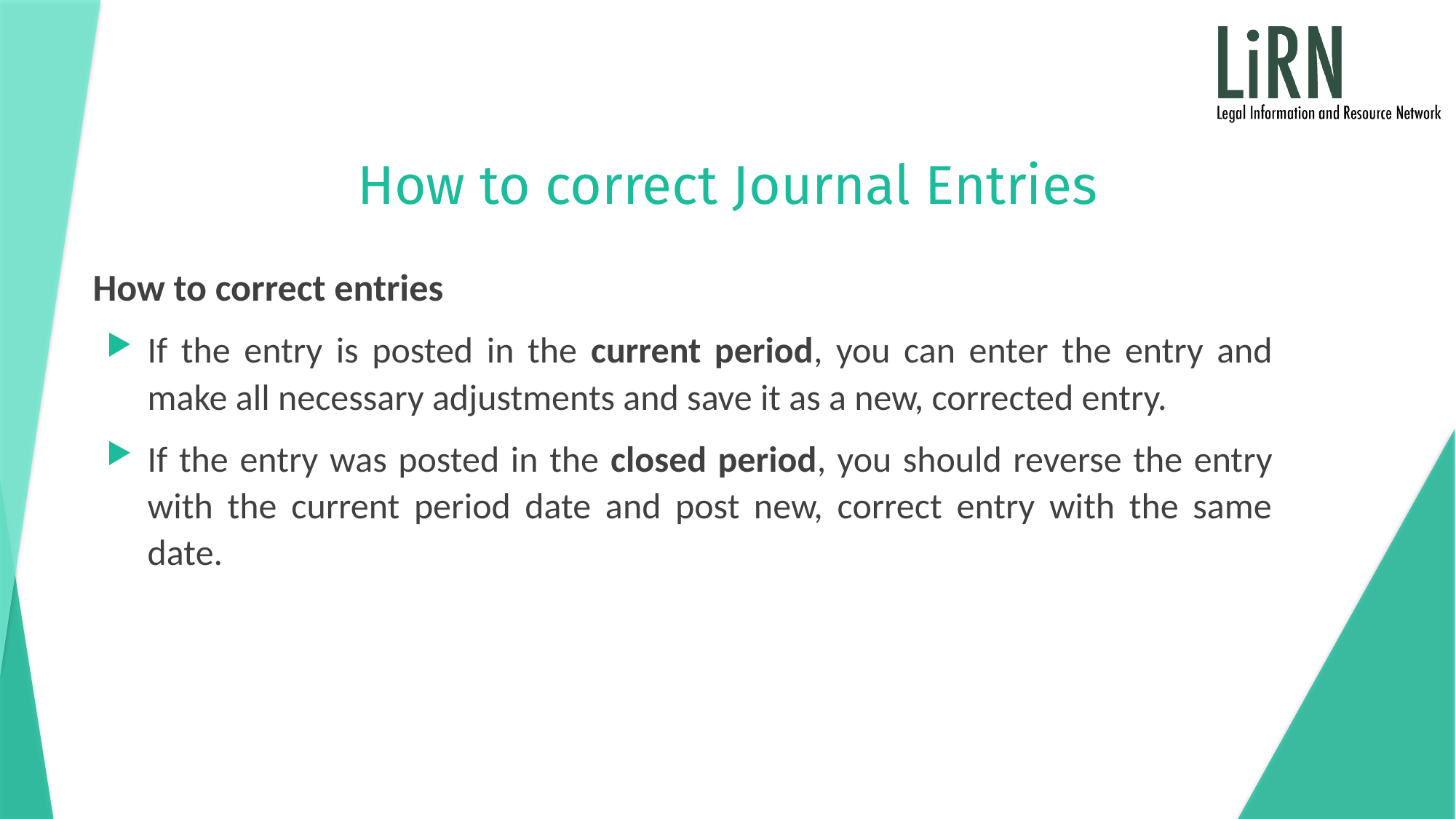

# How to correct Journal Entries
How to correct entries
If the entry is posted in the current period, you can enter the entry and make all necessary adjustments and save it as a new, corrected entry.
If the entry was posted in the closed period, you should reverse the entry with the current period date and post new, correct entry with the same date.